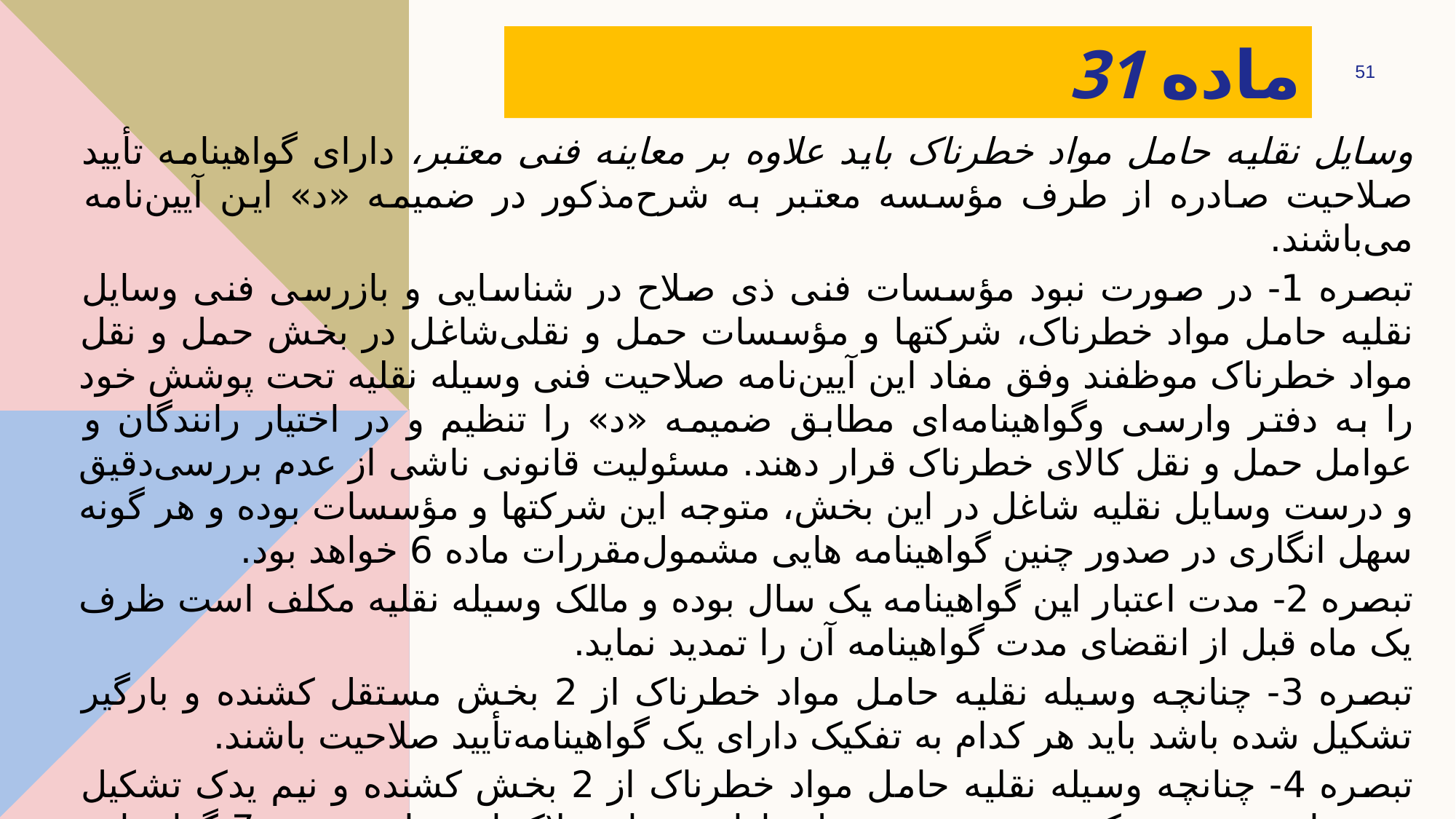

# ‌ماده 31
51
وسایل نقلیه حامل مواد خطرناک باید علاوه بر معاینه فنی معتبر، دارای گواهینامه تأیید صلاحیت صادره از طرف مؤسسه معتبر به شرح‌مذکور در ضمیمه «‌د» این آیین‌نامه می‌باشند.
‌تبصره 1- در صورت نبود مؤسسات فنی ذی صلاح در شناسایی و بازرسی فنی وسایل نقلیه حامل مواد خطرناک، شرکتها و مؤسسات حمل و نقلی‌شاغل در بخش حمل و نقل مواد خطرناک موظفند وفق مفاد این آیین‌نامه صلاحیت فنی وسیله نقلیه تحت پوشش خود را به دفتر وارسی و‌گواهینامه‌ای مطابق ضمیمه «‌د» را تنظیم و در اختیار رانندگان و عوامل حمل و نقل کالای خطرناک قرار دهند. مسئولیت قانونی ناشی از عدم بررسی‌دقیق و درست وسایل نقلیه شاغل در این بخش، متوجه این شرکتها و مؤسسات بوده و هر گونه سهل انگاری در صدور چنین گواهینامه هایی مشمول‌مقررات ماده 6 خواهد بود.
‌تبصره 2- مدت اعتبار این گواهینامه یک سال بوده و مالک وسیله نقلیه مکلف است ظرف یک ماه قبل از انقضای مدت گواهینامه آن را تمدید نماید.
‌تبصره 3- چنانچه وسیله نقلیه حامل مواد خطرناک از 2 بخش مستقل کشنده و بارگیر تشکیل شده باشد باید هر کدام به تفکیک دارای یک گواهینامه‌تأیید صلاحیت باشند.
‌تبصره 4- چنانچه وسیله نقلیه حامل مواد خطرناک از 2 بخش کشنده و نیم یدک تشکیل شده باشد و نیم یدک به صورت مستقل دارای شماره پلاک‌باشد باید در بند 7 گواهینامه تأیید صلاحیت شماره پلاک نیم یدک نیز درج گردد.